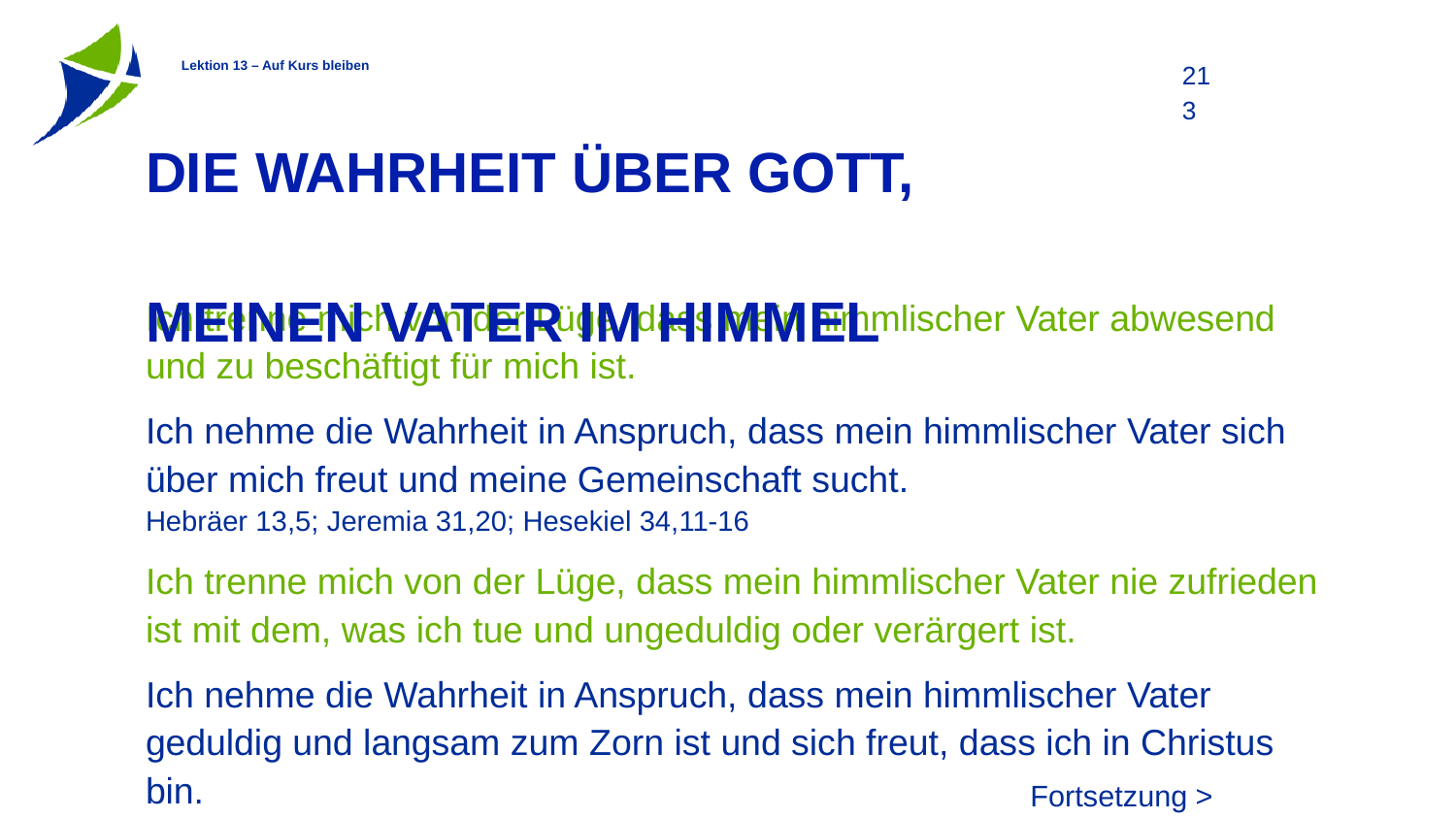

213
# Die Wahrheit über Gott, Meinen Vater im Himmel
Ich trenne mich von der Lüge, dass mein himmlischer Vater abwesend und zu beschäftigt für mich ist.
Ich nehme die Wahrheit in Anspruch, dass mein himmlischer Vater sich über mich freut und meine Gemeinschaft sucht.
Hebräer 13,5; Jeremia 31,20; Hesekiel 34,11-16
Ich trenne mich von der Lüge, dass mein himmlischer Vater nie zufrieden ist mit dem, was ich tue und ungeduldig oder verärgert ist.
Ich nehme die Wahrheit in Anspruch, dass mein himmlischer Vater geduldig und langsam zum Zorn ist und sich freut, dass ich in Christus bin.
2. Mose 34,6; 2. Petrus 3,9
Fortsetzung >